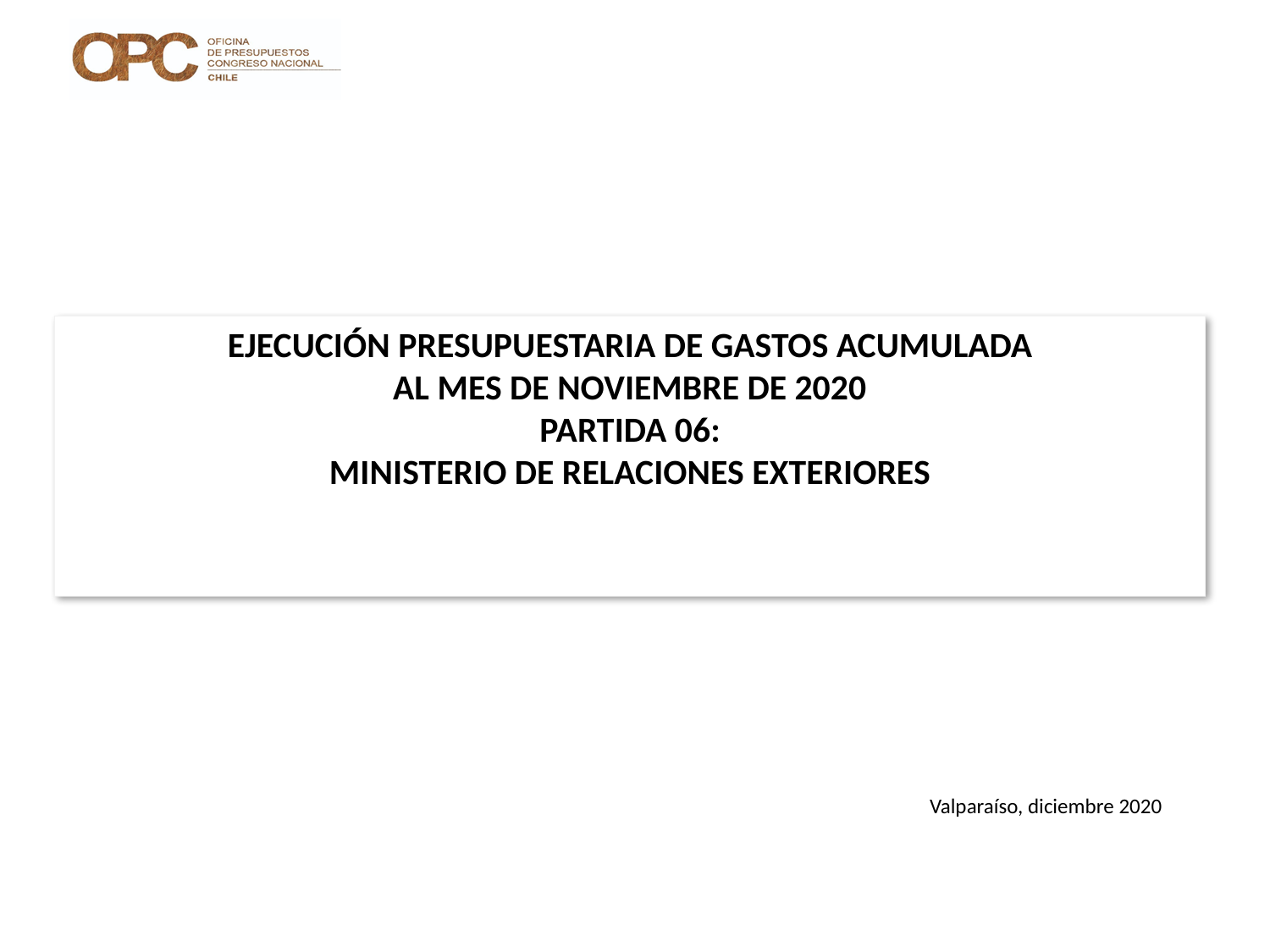

# EJECUCIÓN PRESUPUESTARIA DE GASTOS ACUMULADA AL MES DE NOVIEMBRE DE 2020 PARTIDA 06: MINISTERIO DE RELACIONES EXTERIORES
Valparaíso, diciembre 2020